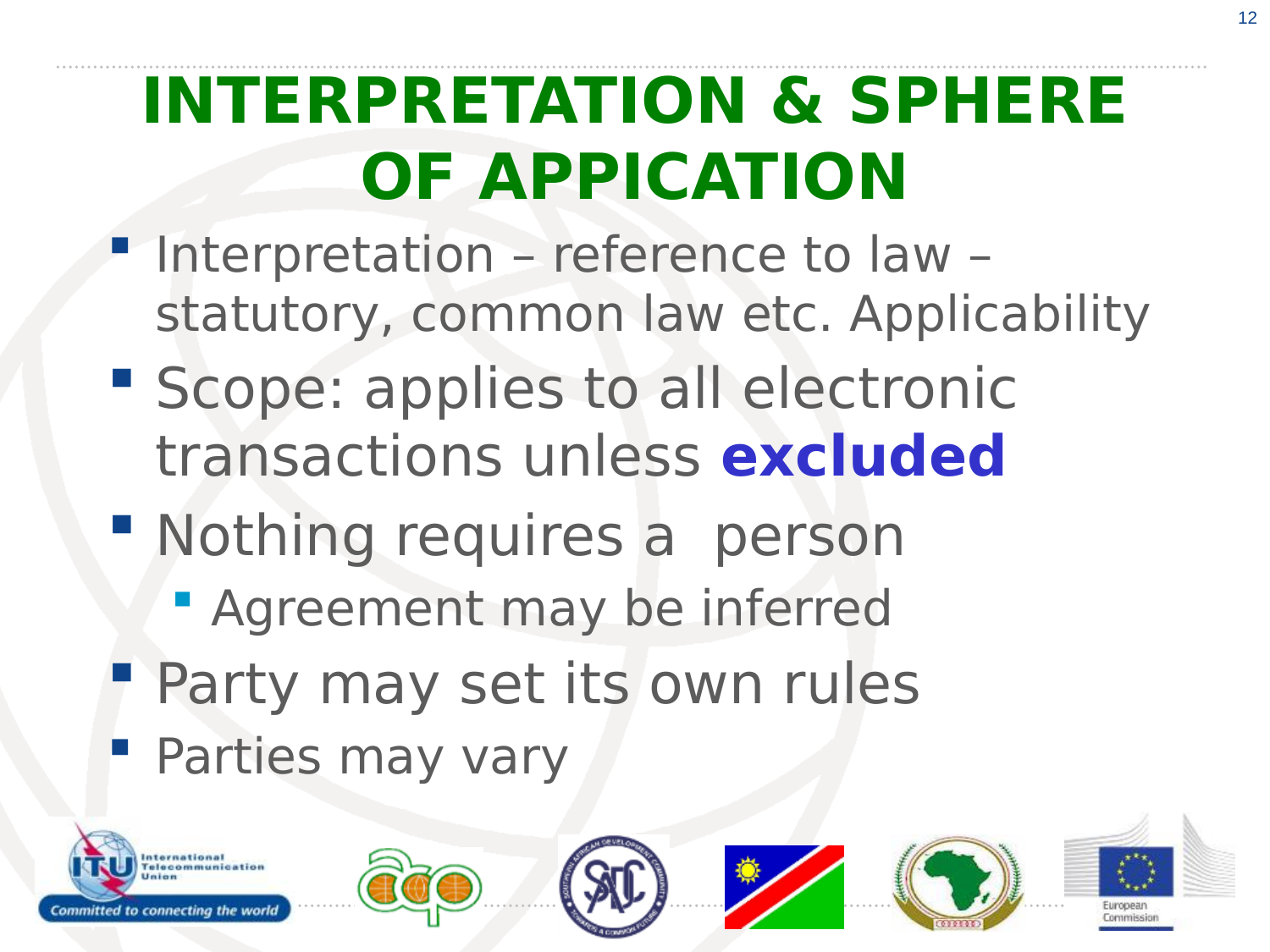

12
# INTERPRETATION & SPHERE OF APPICATION
Interpretation – reference to law – statutory, common law etc. Applicability
Scope: applies to all electronic transactions unless excluded
Nothing requires a  person
Agreement may be inferred
Party may set its own rules
Parties may vary